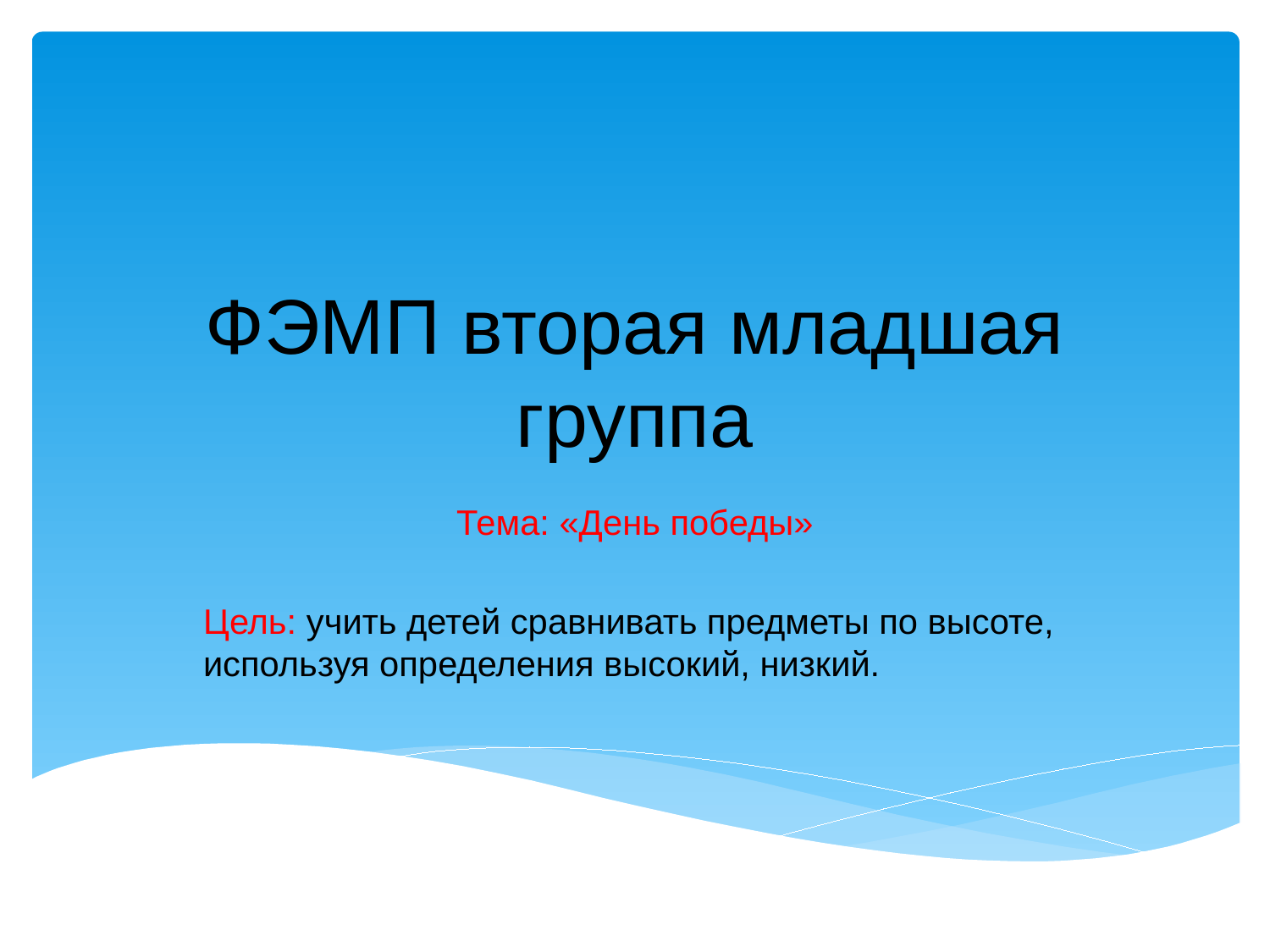

# ФЭМП вторая младшая группа
Тема: «День победы»

Цель: учить детей сравнивать предметы по высоте, используя определения высокий, низкий.